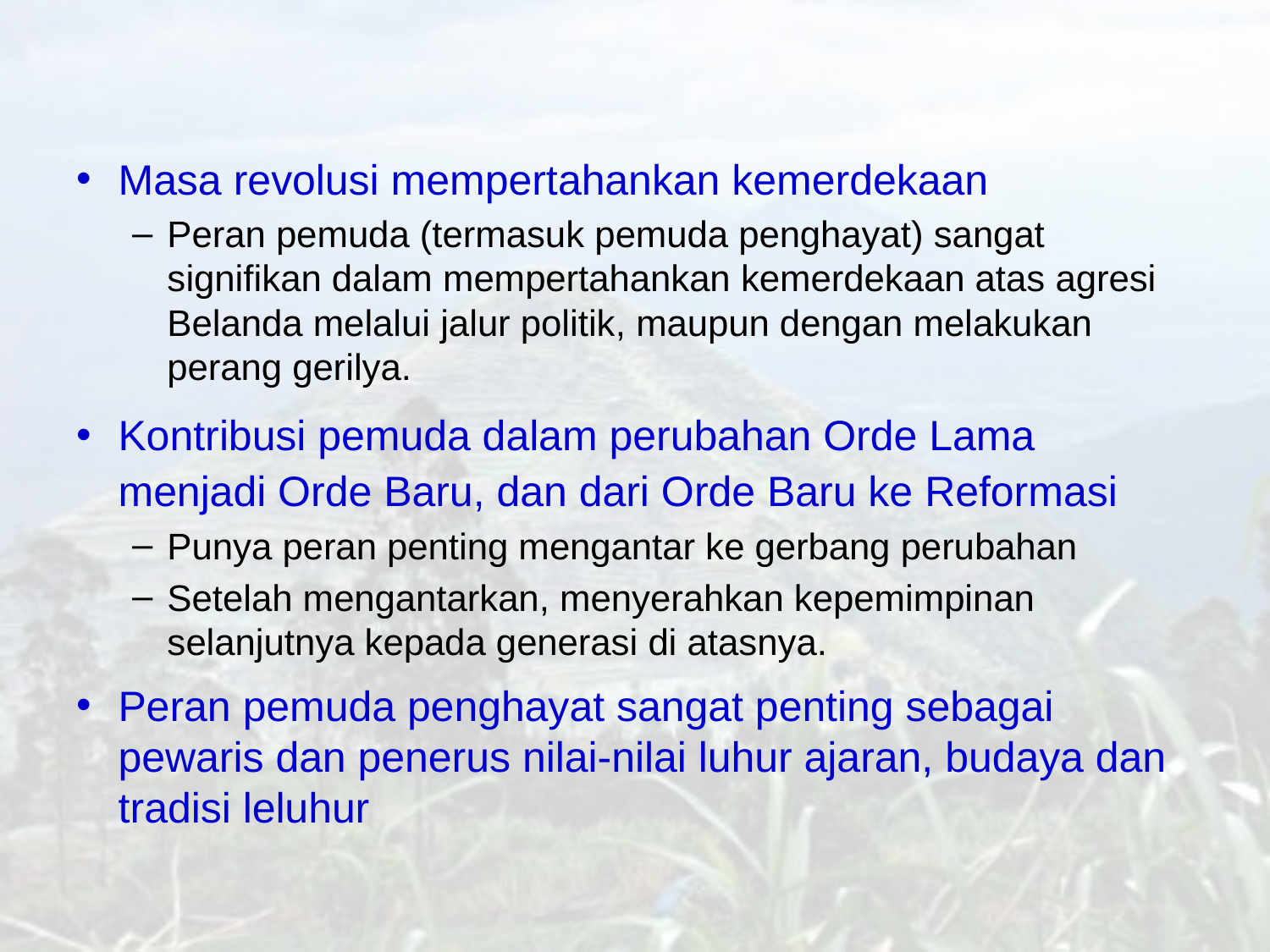

Masa revolusi mempertahankan kemerdekaan
Peran pemuda (termasuk pemuda penghayat) sangat signifikan dalam mempertahankan kemerdekaan atas agresi Belanda melalui jalur politik, maupun dengan melakukan perang gerilya.
Kontribusi pemuda dalam perubahan Orde Lama menjadi Orde Baru, dan dari Orde Baru ke Reformasi
Punya peran penting mengantar ke gerbang perubahan
Setelah mengantarkan, menyerahkan kepemimpinan selanjutnya kepada generasi di atasnya.
Peran pemuda penghayat sangat penting sebagai pewaris dan penerus nilai-nilai luhur ajaran, budaya dan tradisi leluhur